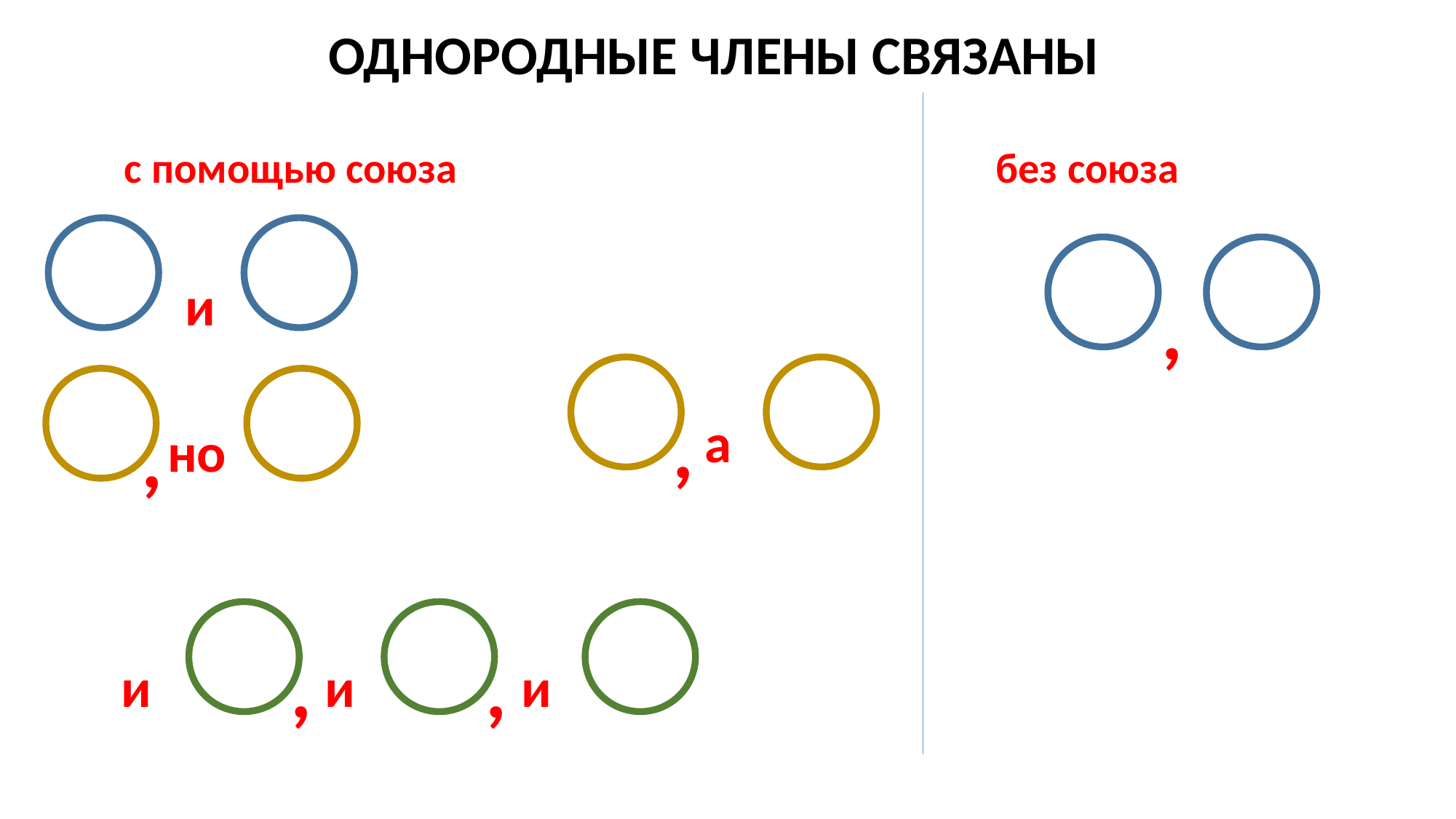

ОДНОРОДНЫЕ ЧЛЕНЫ СВЯЗАНЫ
с помощью союза
без союза

и
,

,
,
а
но

,
,
и
и
и